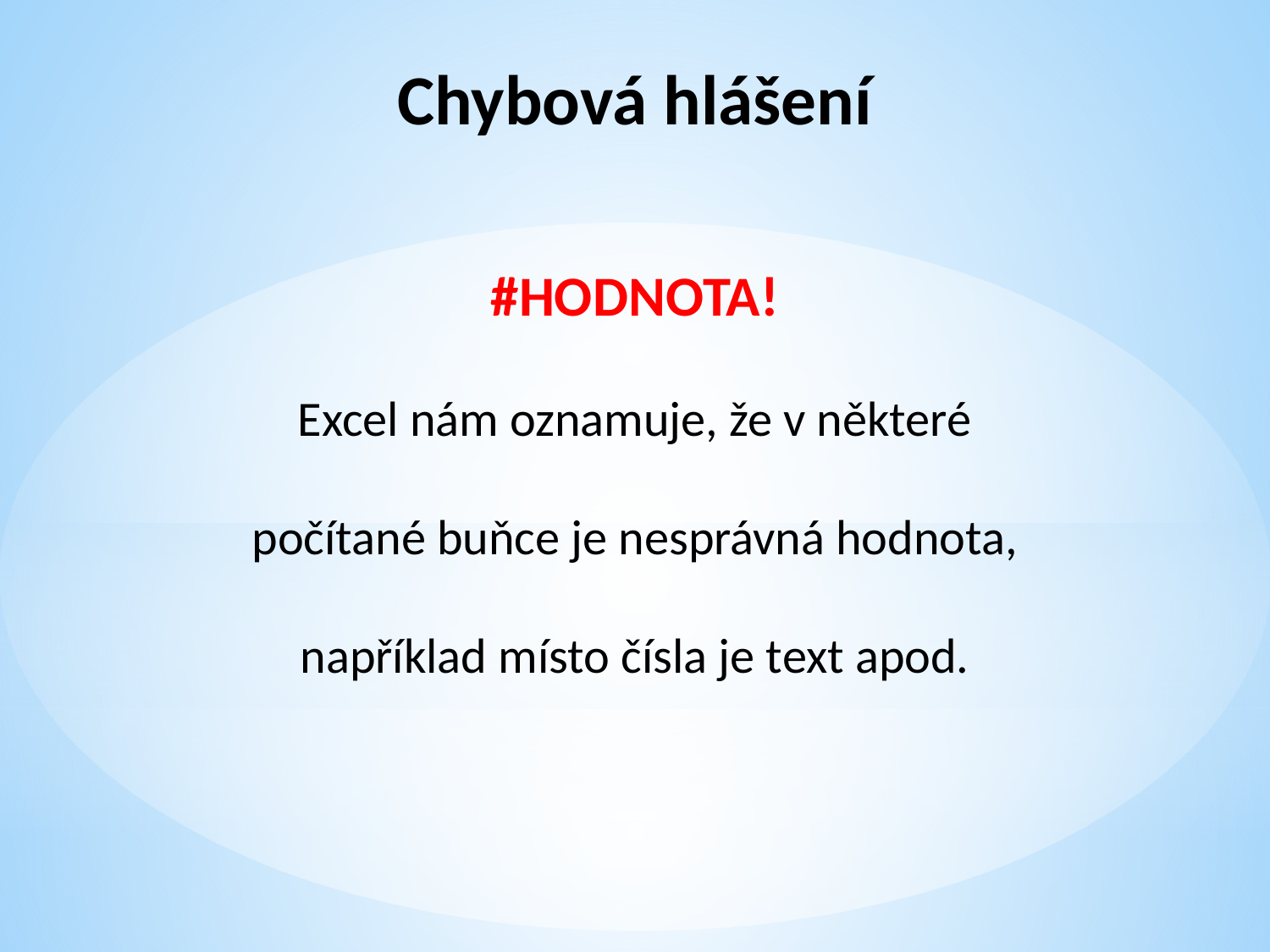

Chybová hlášení
#HODNOTA!
Excel nám oznamuje, že v některé počítané buňce je nesprávná hodnota, například místo čísla je text apod.